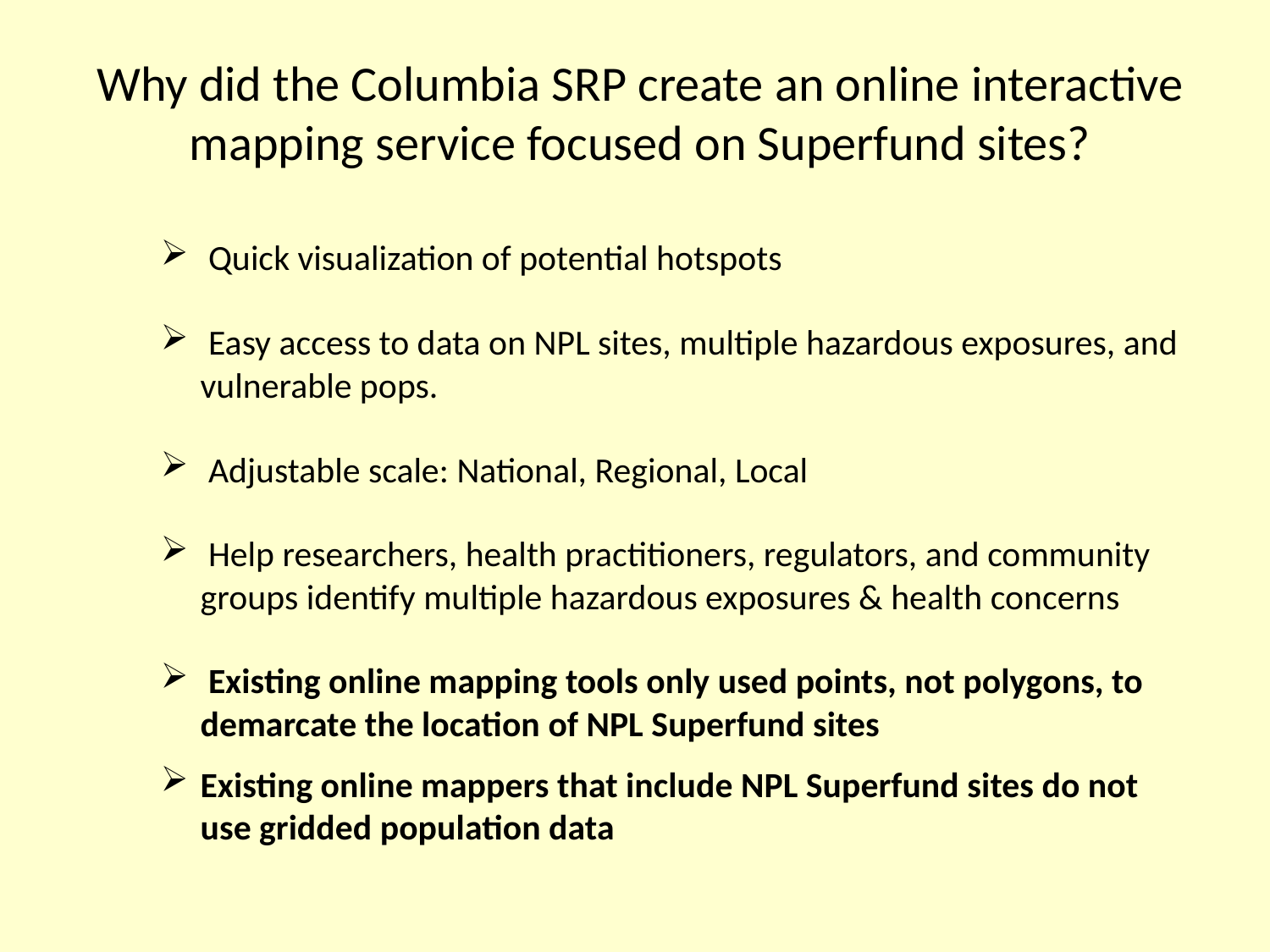

# Why did the Columbia SRP create an online interactive mapping service focused on Superfund sites?
 Quick visualization of potential hotspots

 Easy access to data on NPL sites, multiple hazardous exposures, and vulnerable pops.

 Adjustable scale: National, Regional, Local

 Help researchers, health practitioners, regulators, and community groups identify multiple hazardous exposures & health concerns

 Existing online mapping tools only used points, not polygons, to demarcate the location of NPL Superfund sites

Existing online mappers that include NPL Superfund sites do not use gridded population data